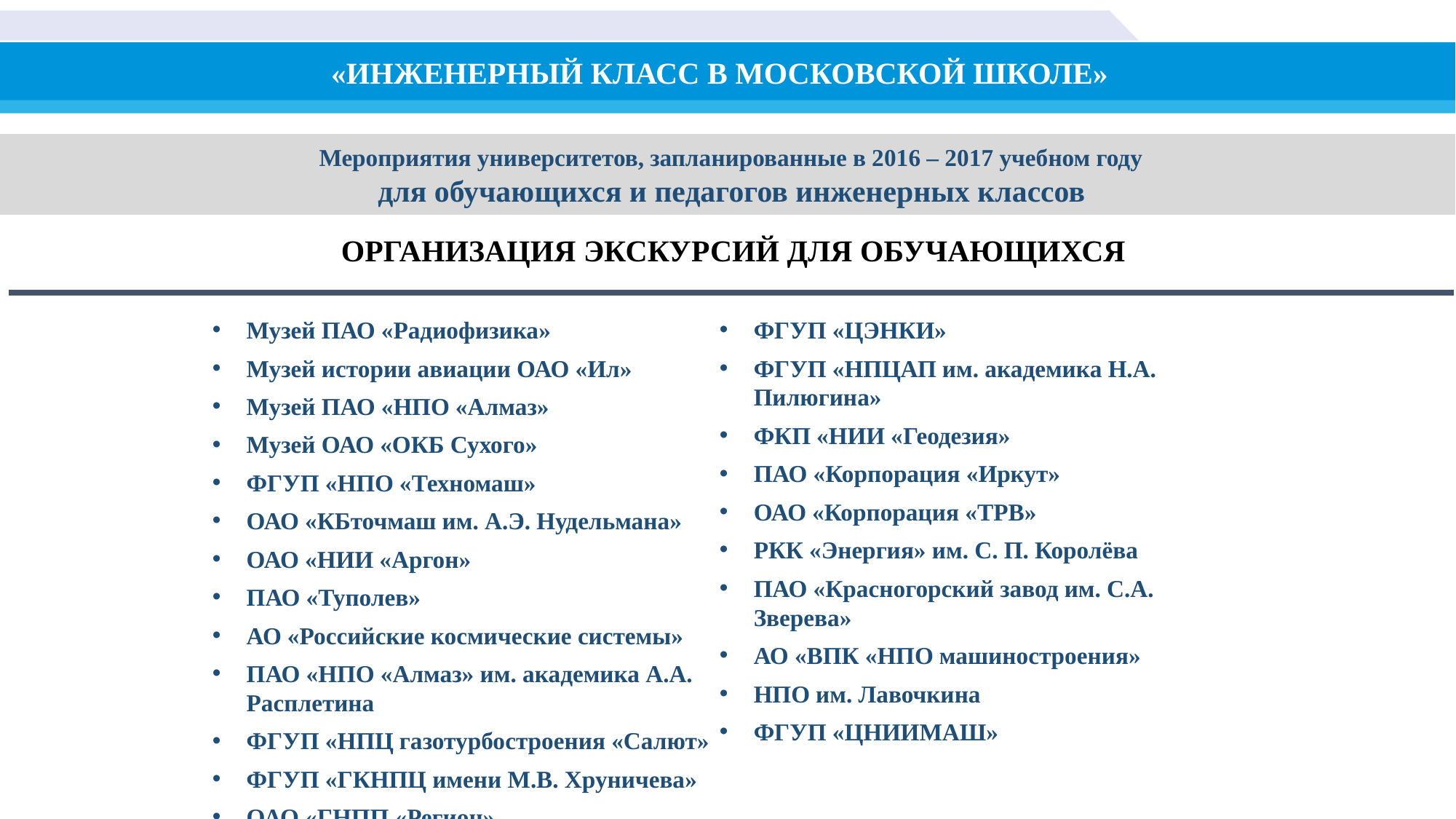

«ИНЖЕНЕРНЫЙ КЛАСС В МОСКОВСКОЙ ШКОЛЕ»

Мероприятия университетов, запланированные в 2016 – 2017 учебном году
для обучающихся и педагогов инженерных классов
ОРГАНИЗАЦИЯ ЭКСКУРСИЙ ДЛЯ ОБУЧАЮЩИХСЯ

Музей ПАО «Радиофизика»
Музей истории авиации ОАО «Ил»
Музей ПАО «НПО «Алмаз»
Музей ОАО «ОКБ Сухого»
ФГУП «НПО «Техномаш»
ОАО «КБточмаш им. А.Э. Нудельмана»
ОАО «НИИ «Аргон»
ПАО «Туполев»
АО «Российские космические системы»
ПАО «НПО «Алмаз» им. академика А.А. Расплетина
ФГУП «НПЦ газотурбостроения «Салют»
ФГУП «ГКНПЦ имени М.В. Хруничева»
ОАО «ГНПП «Регион»
ФГУП «ЦЭНКИ»
ФГУП «НПЦАП им. академика Н.А. Пилюгина»
ФКП «НИИ «Геодезия»
ПАО «Корпорация «Иркут»
ОАО «Корпорация «ТРВ»
РКК «Энергия» им. С. П. Королёва
ПАО «Красногорский завод им. С.А. Зверева»
АО «ВПК «НПО машиностроения»
НПО им. Лавочкина
ФГУП «ЦНИИМАШ»